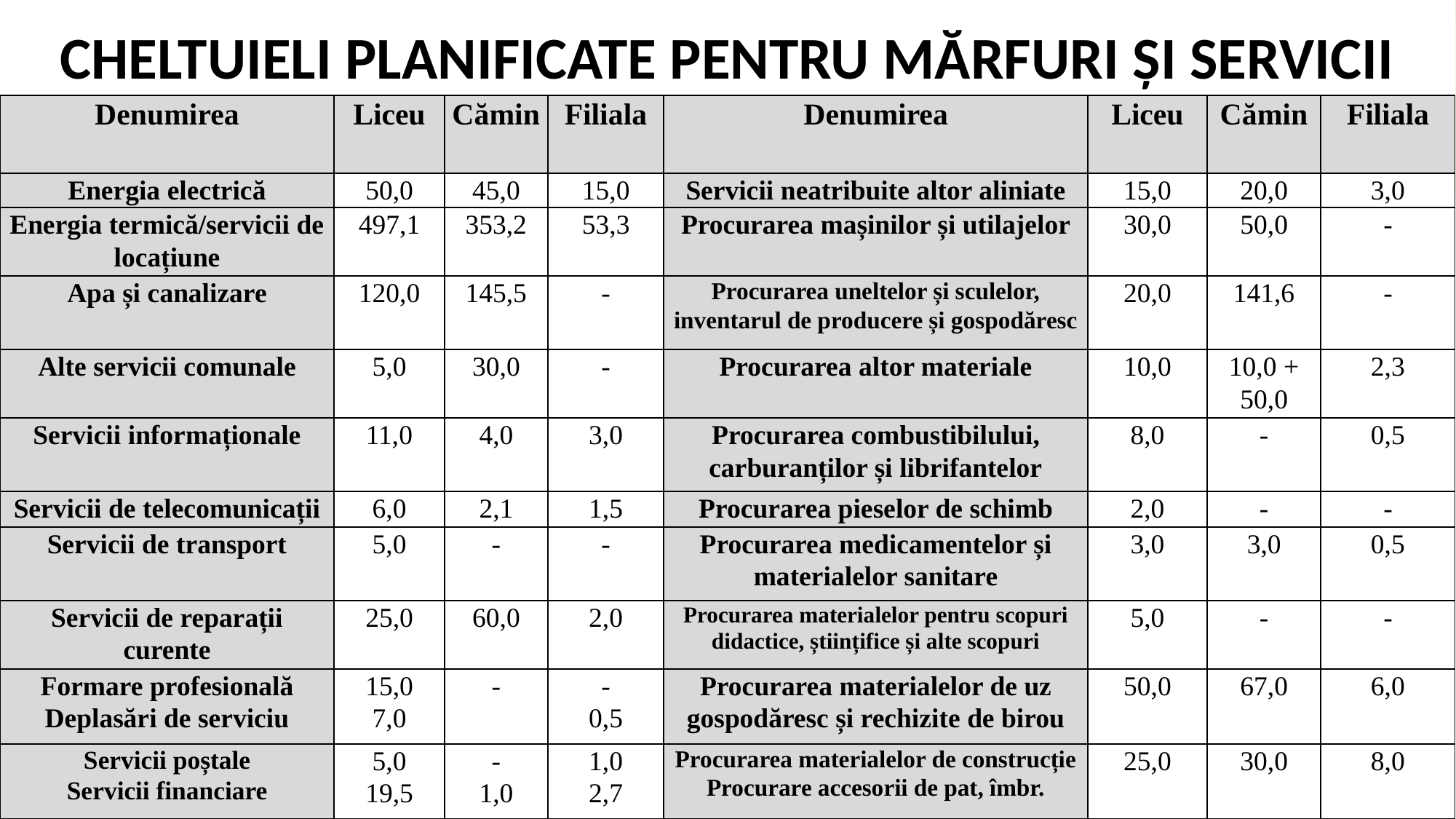

# CHELTUIELI PLANIFICATE PENTRU MĂRFURI ȘI SERVICII
| Denumirea | Liceu | Cămin | Filiala | Denumirea | Liceu | Cămin | Filiala |
| --- | --- | --- | --- | --- | --- | --- | --- |
| Energia electrică | 50,0 | 45,0 | 15,0 | Servicii neatribuite altor aliniate | 15,0 | 20,0 | 3,0 |
| Energia termică/servicii de locațiune | 497,1 | 353,2 | 53,3 | Procurarea mașinilor și utilajelor | 30,0 | 50,0 | - |
| Apa și canalizare | 120,0 | 145,5 | - | Procurarea uneltelor și sculelor, inventarul de producere și gospodăresc | 20,0 | 141,6 | - |
| Alte servicii comunale | 5,0 | 30,0 | - | Procurarea altor materiale | 10,0 | 10,0 + 50,0 | 2,3 |
| Servicii informaționale | 11,0 | 4,0 | 3,0 | Procurarea combustibilului, carburanților și librifantelor | 8,0 | - | 0,5 |
| Servicii de telecomunicații | 6,0 | 2,1 | 1,5 | Procurarea pieselor de schimb | 2,0 | - | - |
| Servicii de transport | 5,0 | - | - | Procurarea medicamentelor și materialelor sanitare | 3,0 | 3,0 | 0,5 |
| Servicii de reparații curente | 25,0 | 60,0 | 2,0 | Procurarea materialelor pentru scopuri didactice, științifice și alte scopuri | 5,0 | - | - |
| Formare profesională Deplasări de serviciu | 15,0 7,0 | - | - 0,5 | Procurarea materialelor de uz gospodăresc și rechizite de birou | 50,0 | 67,0 | 6,0 |
| Servicii poștale Servicii financiare | 5,0 19,5 | - 1,0 | 1,0 2,7 | Procurarea materialelor de construcție Procurare accesorii de pat, îmbr. | 25,0 | 30,0 | 8,0 |